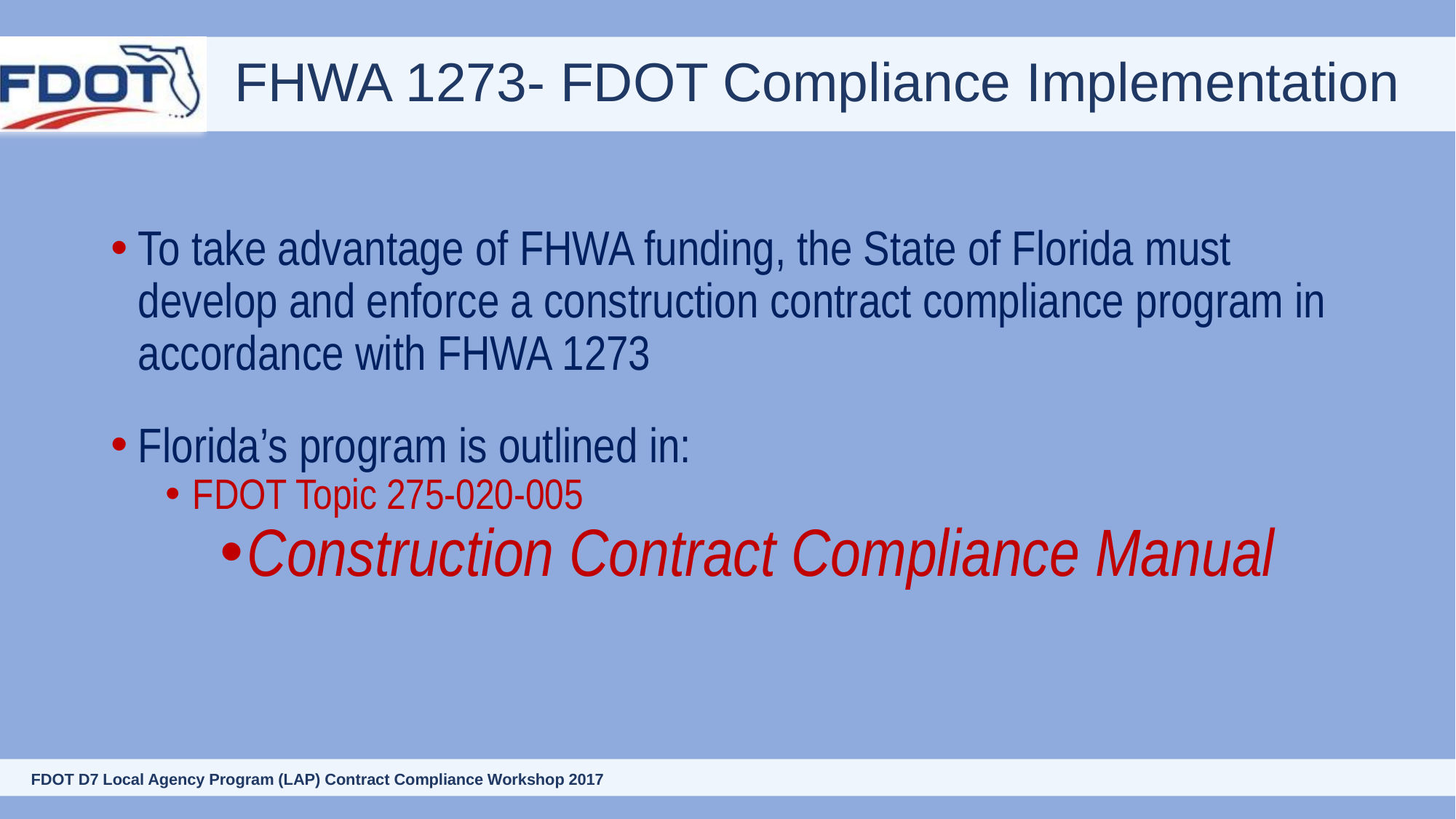

# FHWA 1273- FDOT Compliance Implementation
To take advantage of FHWA funding, the State of Florida must develop and enforce a construction contract compliance program in accordance with FHWA 1273
Florida’s program is outlined in:
FDOT Topic 275-020-005
Construction Contract Compliance Manual

5